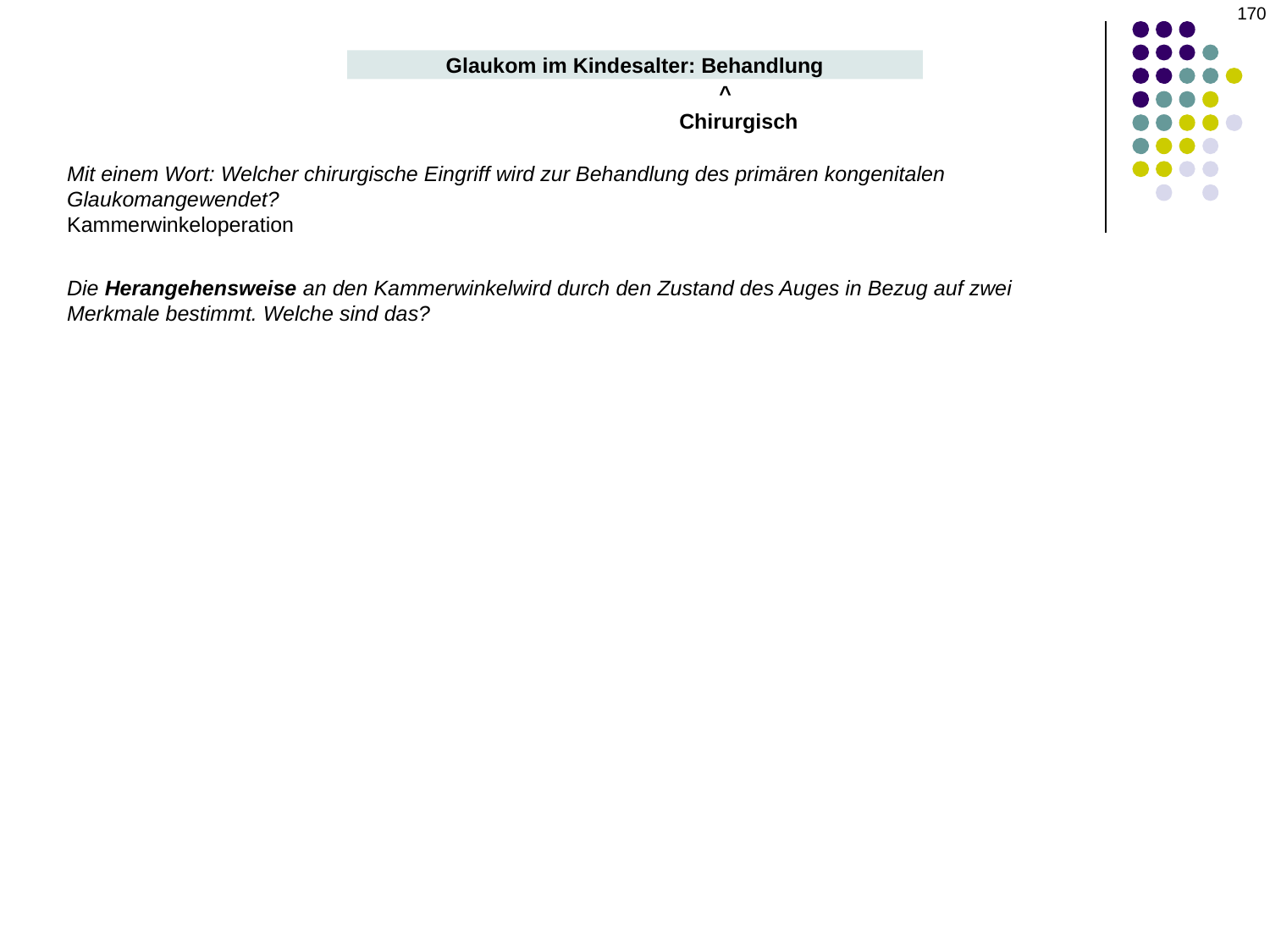

170
Glaukom im Kindesalter: Behandlung
^
Chirurgisch
Mit einem Wort: Welcher chirurgische Eingriff wird zur Behandlung des primären kongenitalen Glaukomangewendet?
Kammerwinkeloperation

Die Herangehensweise an den Kammerwinkelwird durch den Zustand des Auges in Bezug auf zwei Merkmale bestimmt. Welche sind das?